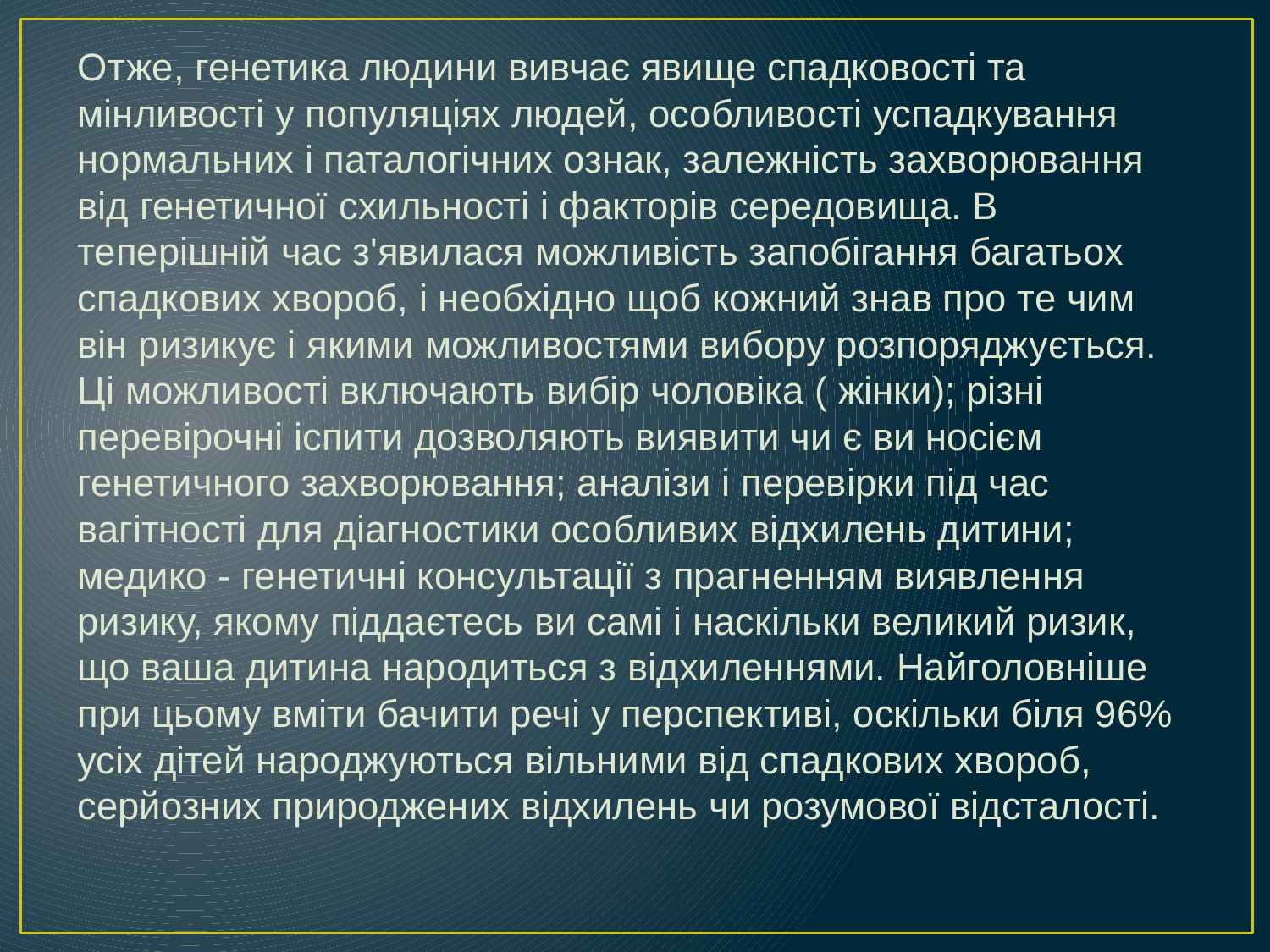

Отже, генетика людини вивчає явище спадковості та мінливості у популяціях людей, особливості успадкування нормальних і паталогічних ознак, залежність захворювання від генетичної схильності і факторів середовища. В теперішній час з'явилася можливість запобігання багатьох спадкових хвороб, і необхідно щоб кожний знав про те чим він ризикує і якими можливостями вибору розпоряджується. Ці можливості включають вибір чоловіка ( жінки); різні перевірочні іспити дозволяють виявити чи є ви носієм генетичного захворювання; аналізи і перевірки під час вагітності для діагностики особливих відхилень дитини; медико - генетичні консультації з прагненням виявлення ризику, якому піддаєтесь ви самі і наскільки великий ризик, що ваша дитина народиться з відхиленнями. Найголовніше при цьому вміти бачити речі у перспективі, оскільки біля 96% усіх дітей народжуються вільними від спадкових хвороб, серйозних природжених відхилень чи розумової відсталості.